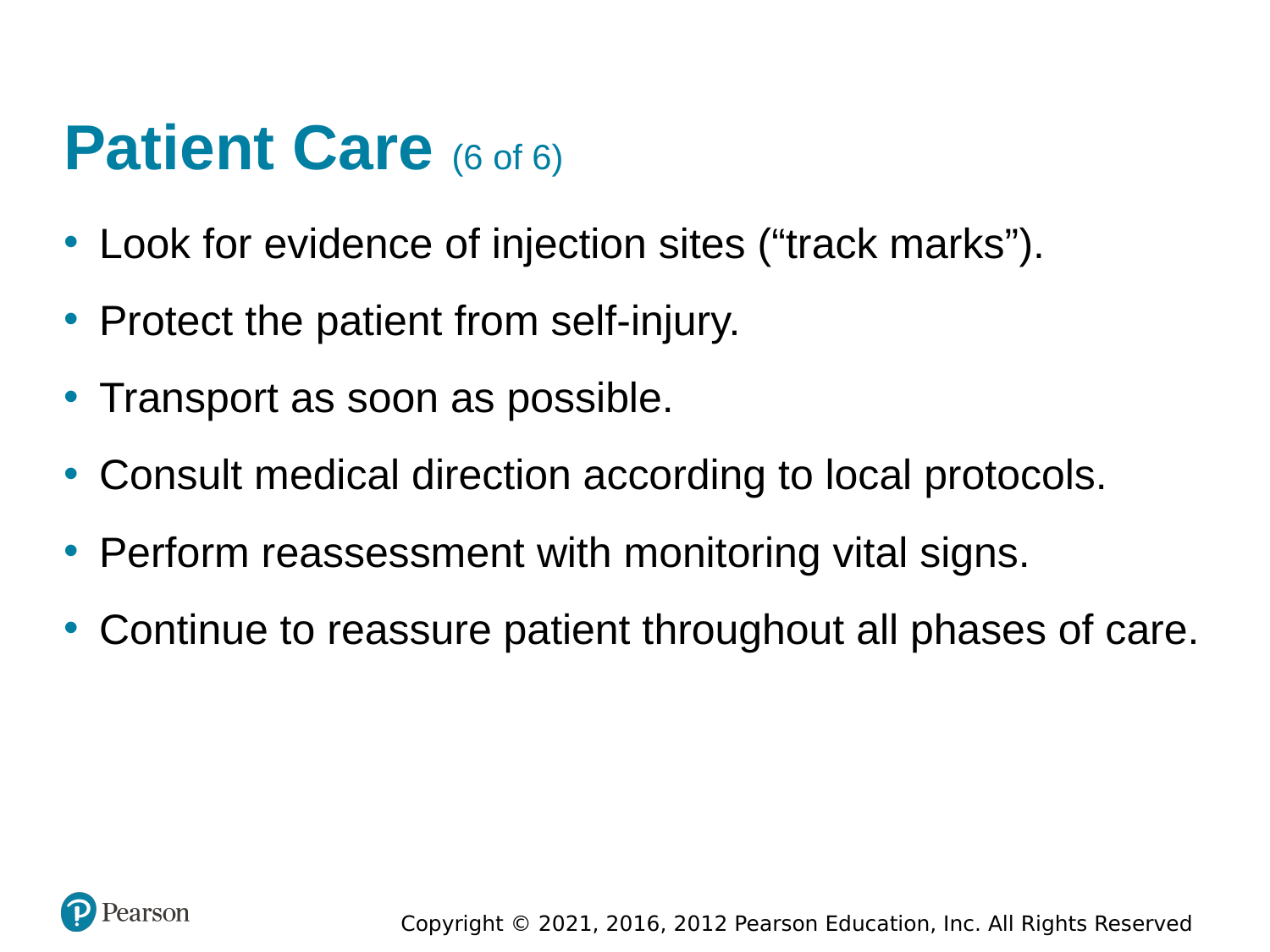

# Patient Care (6 of 6)
Look for evidence of injection sites (“track marks”).
Protect the patient from self-injury.
Transport as soon as possible.
Consult medical direction according to local protocols.
Perform reassessment with monitoring vital signs.
Continue to reassure patient throughout all phases of care.